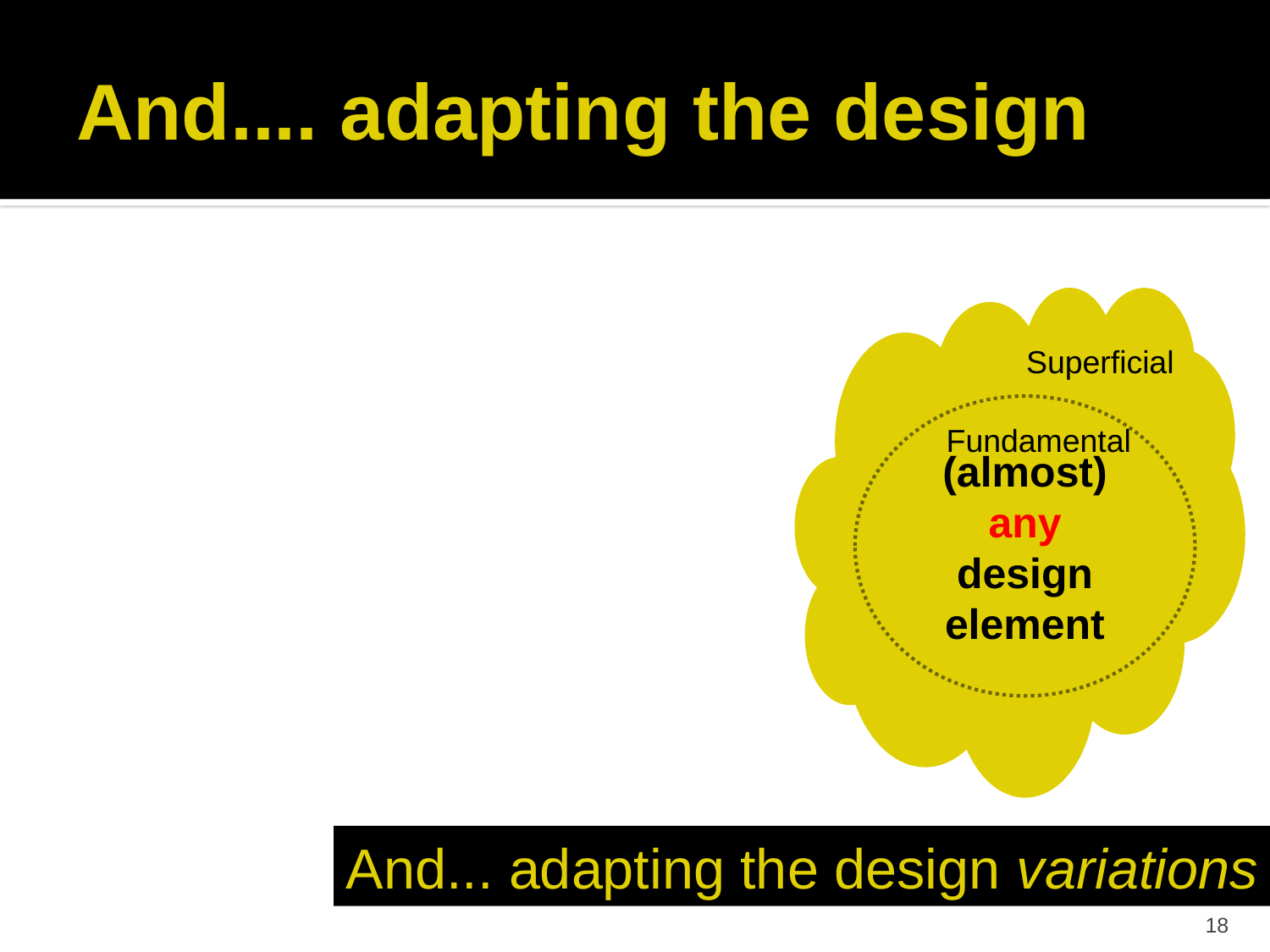

# And.... adapting the design

Any design
element...
Superficial
(almost)
any design
element
Fundamental
And... adapting the design variations
18